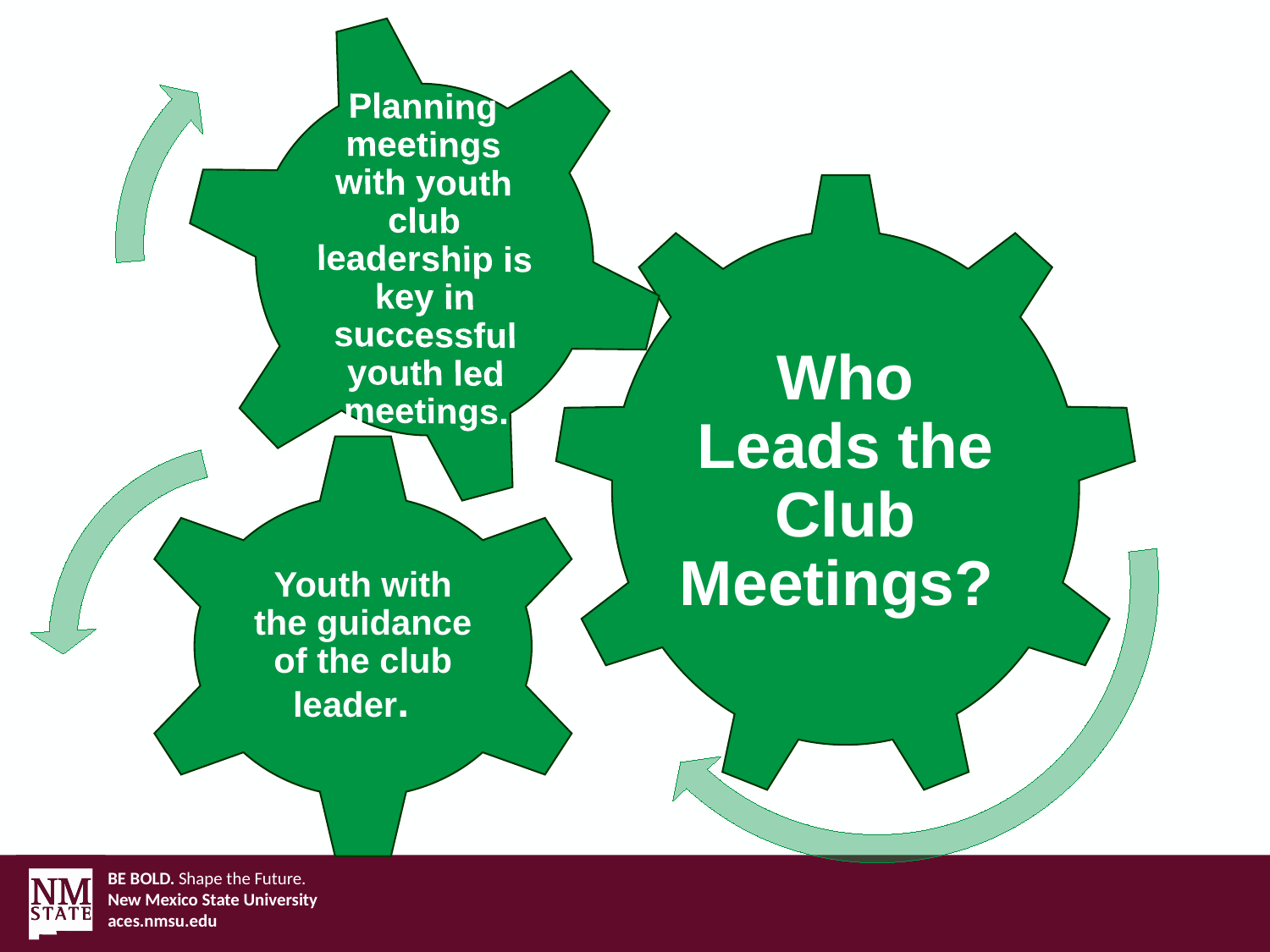

Who Leads the Club Meetings?
Youth with the guidance of the club leader.
Planning meetings with youth club leadership is key in successful youth led meetings.